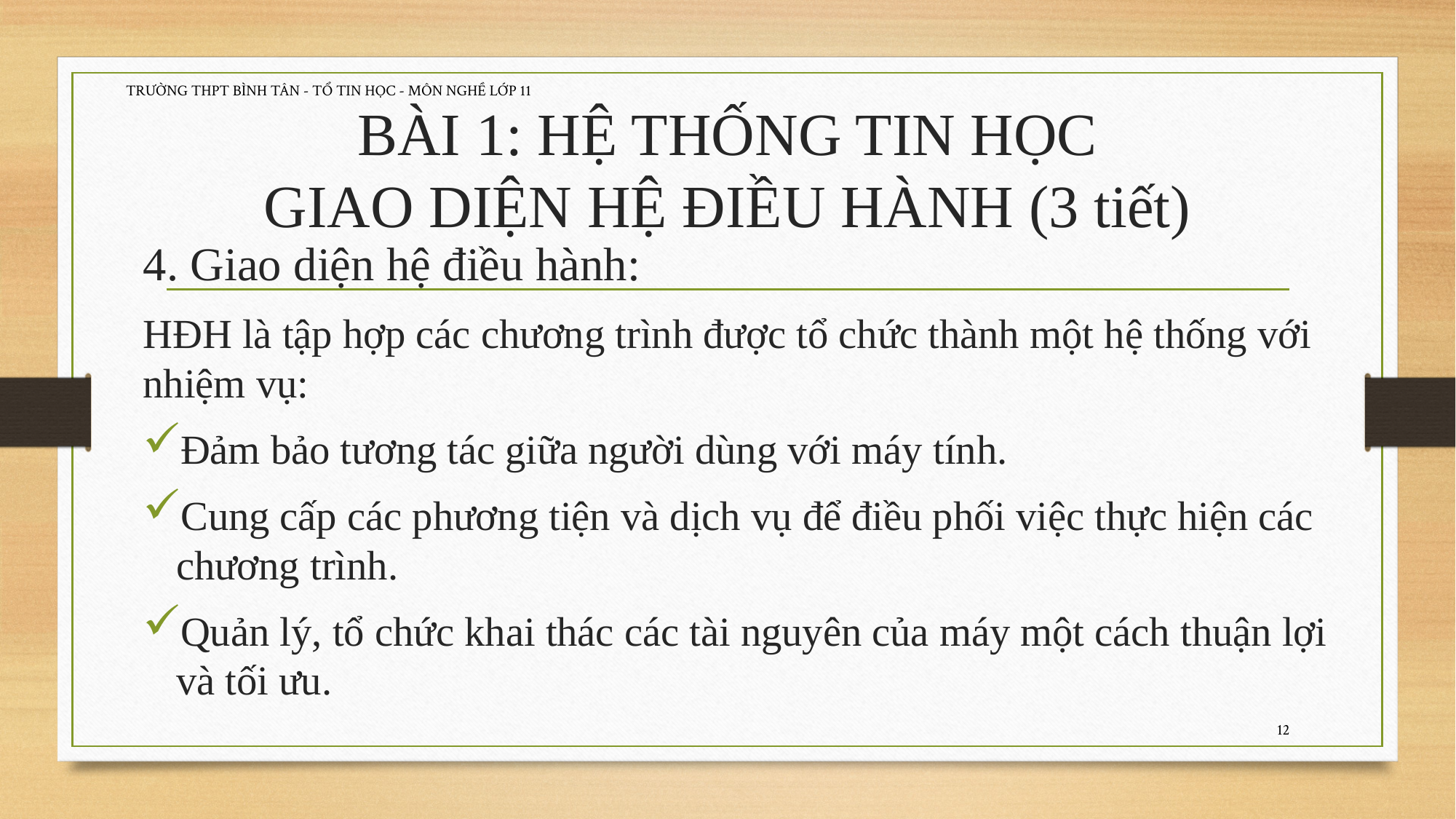

TRƯỜNG THPT BÌNH TÂN - TỔ TIN HỌC - MÔN NGHỀ LỚP 11
# BÀI 1: HỆ THỐNG TIN HỌC GIAO DIỆN HỆ ĐIỀU HÀNH (3 tiết)
4. Giao diện hệ điều hành:
HĐH là tập hợp các chương trình được tổ chức thành một hệ thống với nhiệm vụ:
Đảm bảo tương tác giữa người dùng với máy tính.
Cung cấp các phương tiện và dịch vụ để điều phối việc thực hiện các chương trình.
Quản lý, tổ chức khai thác các tài nguyên của máy một cách thuận lợi và tối ưu.
12